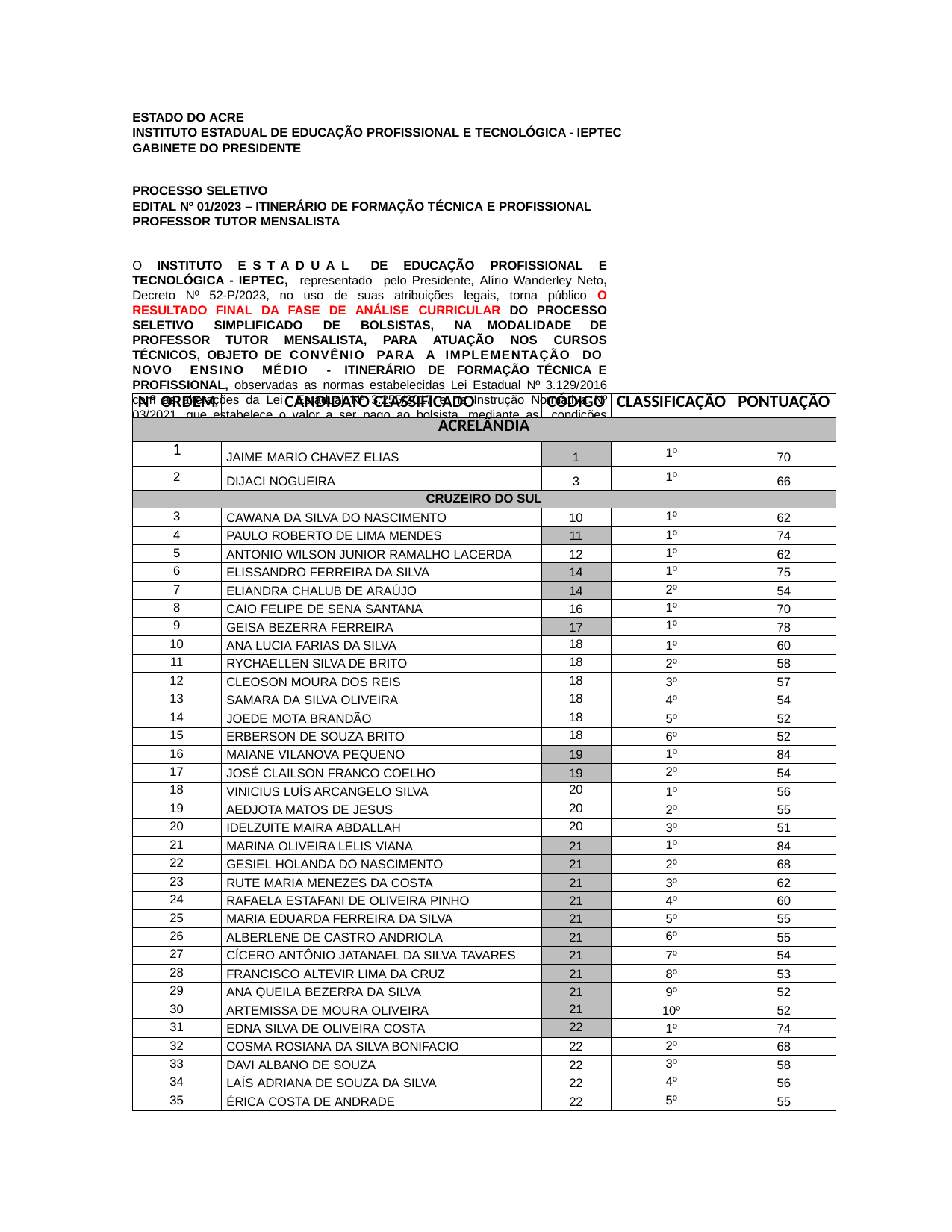

ESTADO DO ACRE
INSTITUTO ESTADUAL DE EDUCAÇÃO PROFISSIONAL E TECNOLÓGICA - IEPTEC GABINETE DO PRESIDENTE

PROCESSO SELETIVO
EDITAL Nº 01/2023 – ITINERÁRIO DE FORMAÇÃO TÉCNICA E PROFISSIONAL  PROFESSOR TUTOR MENSALISTA

O INSTITUTO ESTADUAL DE EDUCAÇÃO PROFISSIONAL E TECNOLÓGICA - IEPTEC, representado pelo Presidente, Alírio Wanderley Neto, Decreto Nº 52-P/2023, no uso de suas atribuições legais, torna público O RESULTADO  FINAL DA FASE DE ANÁLISE CURRICULAR DO PROCESSO SELETIVO SIMPLIFICADO DE BOLSISTAS, NA MODALIDADE DE PROFESSOR TUTOR MENSALISTA, PARA ATUAÇÃO NOS CURSOS TÉCNICOS, OBJETO DE  CONVÊNIO  PARA  A IMPLEMENTAÇÃO  DO  NOVO  ENSINO  MÉDIO  - ITINERÁRIO DE FORMAÇÃO TÉCNICA E PROFISSIONAL, observadas as normas estabelecidas Lei Estadual Nº 3.129/2016 com as alterações da Lei  Estadual Nº 3.255/2017 e na Instrução Normativa Nº 03/2021, que estabelece o valor a ser pago ao bolsista, mediante as  condições estabelecidas neste Edital.
| Nº ORDEM | CANDIDATO CLASSIFICADO | CÓDIGO | CLASSIFICAÇÃO | PONTUAÇÃO |
| --- | --- | --- | --- | --- |
| ACRELÂNDIA |  |  |  |  |
| 1 | JAIME MARIO CHAVEZ ELIAS | 1 | 1º | 70 |
| 2 | DIJACI NOGUEIRA | 3 | 1º | 66 |
| CRUZEIRO DO SUL |  |  |  |  |
| 3 | CAWANA DA SILVA DO NASCIMENTO | 10 | 1º | 62 |
| 4 | PAULO ROBERTO DE LIMA MENDES | 11 | 1º | 74 |
| 5 | ANTONIO WILSON JUNIOR RAMALHO LACERDA | 12 | 1º | 62 |
| 6 | ELISSANDRO FERREIRA DA SILVA | 14 | 1º | 75 |
| 7 | ELIANDRA CHALUB DE ARAÚJO | 14 | 2º | 54 |
| 8 | CAIO FELIPE DE SENA SANTANA | 16 | 1º | 70 |
| 9 | GEISA BEZERRA FERREIRA | 17 | 1º | 78 |
| 10 | ANA LUCIA FARIAS DA SILVA | 18 | 1º | 60 |
| 11 | RYCHAELLEN SILVA DE BRITO | 18 | 2º | 58 |
| 12 | CLEOSON MOURA DOS REIS | 18 | 3º | 57 |
| 13 | SAMARA DA SILVA OLIVEIRA | 18 | 4º | 54 |
| 14 | JOEDE MOTA BRANDÃO | 18 | 5º | 52 |
| 15 | ERBERSON DE SOUZA BRITO | 18 | 6º | 52 |
| 16 | MAIANE VILANOVA PEQUENO | 19 | 1º | 84 |
| 17 | JOSÉ CLAILSON FRANCO COELHO | 19 | 2º | 54 |
| 18 | VINICIUS LUÍS ARCANGELO SILVA | 20 | 1º | 56 |
| 19 | AEDJOTA MATOS DE JESUS | 20 | 2º | 55 |
| 20 | IDELZUITE MAIRA ABDALLAH | 20 | 3º | 51 |
| 21 | MARINA OLIVEIRA LELIS VIANA | 21 | 1º | 84 |
| 22 | GESIEL HOLANDA DO NASCIMENTO | 21 | 2º | 68 |
| 23 | RUTE MARIA MENEZES DA COSTA | 21 | 3º | 62 |
| 24 | RAFAELA ESTAFANI DE OLIVEIRA PINHO | 21 | 4º | 60 |
| 25 | MARIA EDUARDA FERREIRA DA SILVA | 21 | 5º | 55 |
| 26 | ALBERLENE DE CASTRO ANDRIOLA | 21 | 6º | 55 |
| 27 | CÍCERO ANTÔNIO JATANAEL DA SILVA TAVARES | 21 | 7º | 54 |
| 28 | FRANCISCO ALTEVIR LIMA DA CRUZ | 21 | 8º | 53 |
| 29 | ANA QUEILA BEZERRA DA SILVA | 21 | 9º | 52 |
| 30 | ARTEMISSA DE MOURA OLIVEIRA | 21 | 10º | 52 |
| 31 | EDNA SILVA DE OLIVEIRA COSTA | 22 | 1º | 74 |
| 32 | COSMA ROSIANA DA SILVA BONIFACIO | 22 | 2º | 68 |
| 33 | DAVI ALBANO DE SOUZA | 22 | 3º | 58 |
| 34 | LAÍS ADRIANA DE SOUZA DA SILVA | 22 | 4º | 56 |
| 35 | ÉRICA COSTA DE ANDRADE | 22 | 5º | 55 |